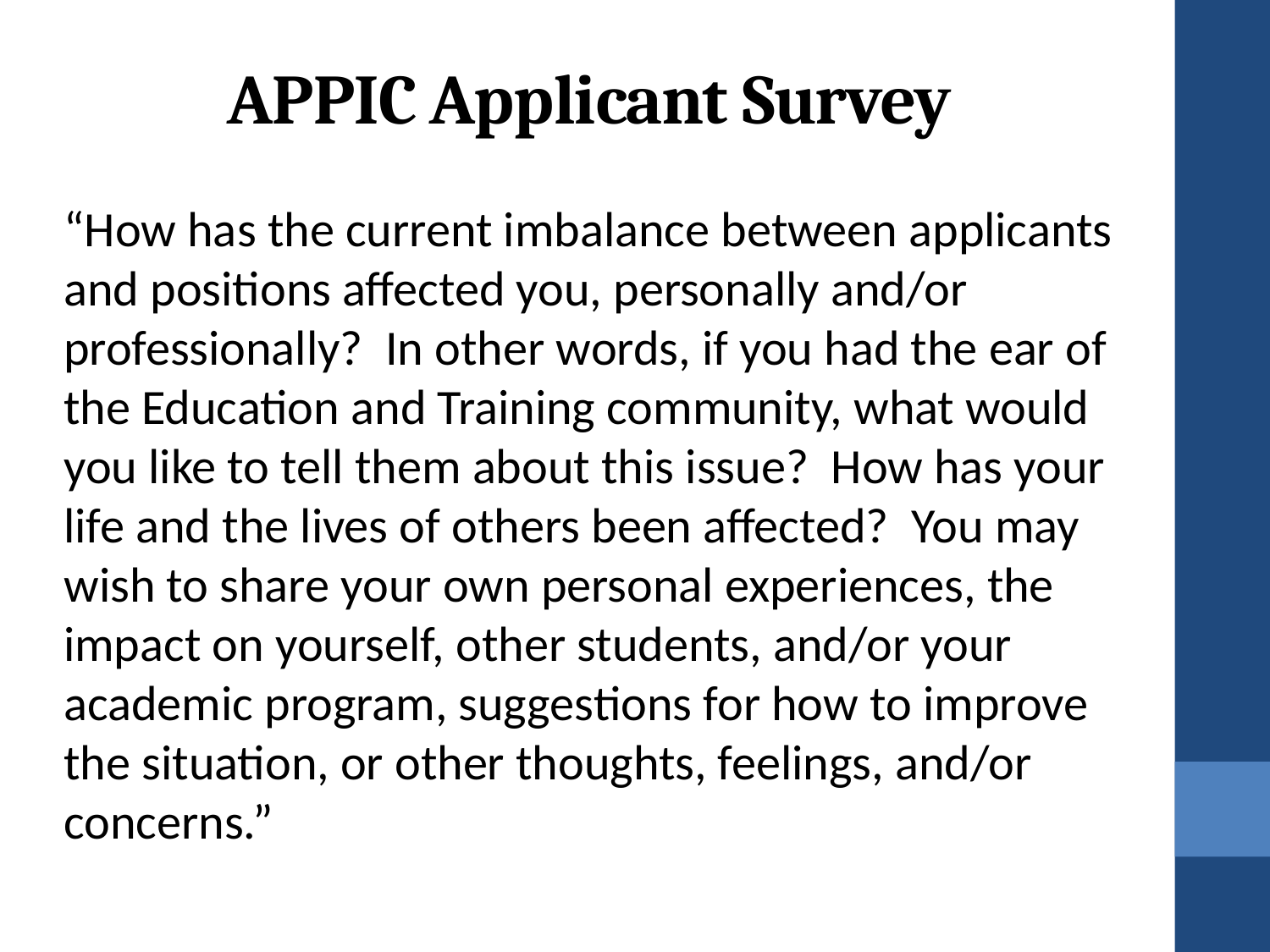

# APPIC Applicant Survey
“How has the current imbalance between applicants and positions affected you, personally and/or professionally?  In other words, if you had the ear of the Education and Training community, what would you like to tell them about this issue?  How has your life and the lives of others been affected?  You may wish to share your own personal experiences, the impact on yourself, other students, and/or your academic program, suggestions for how to improve the situation, or other thoughts, feelings, and/or concerns.”